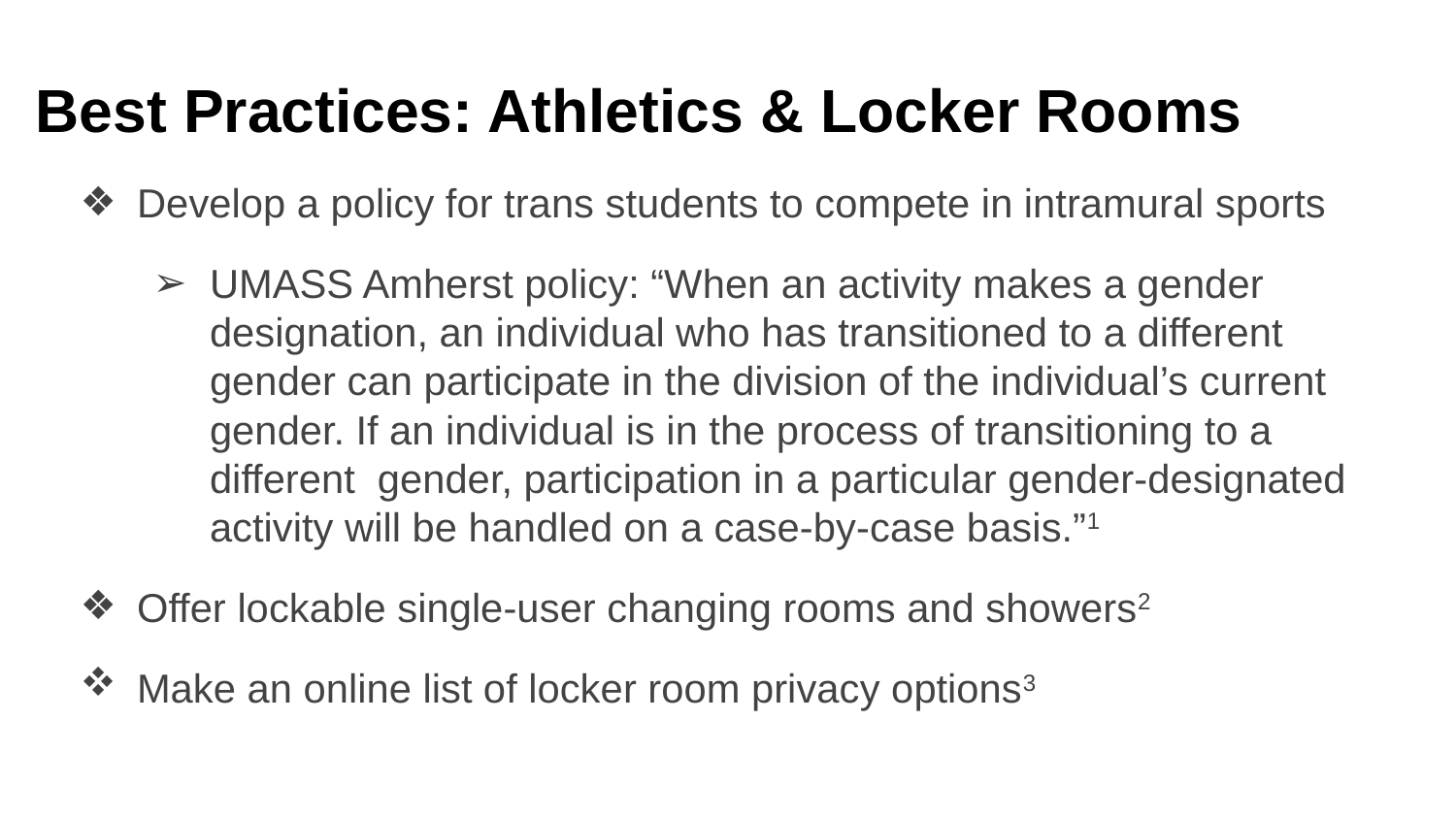

# Best Practices: Athletics & Locker Rooms
Develop a policy for trans students to compete in intramural sports
UMASS Amherst policy: “When an activity makes a gender designation, an individual who has transitioned to a different gender can participate in the division of the individual’s current gender. If an individual is in the process of transitioning to a different  gender, participation in a particular gender-designated  activity will be handled on a case-by-case basis.”1
Offer lockable single-user changing rooms and showers2
Make an online list of locker room privacy options3